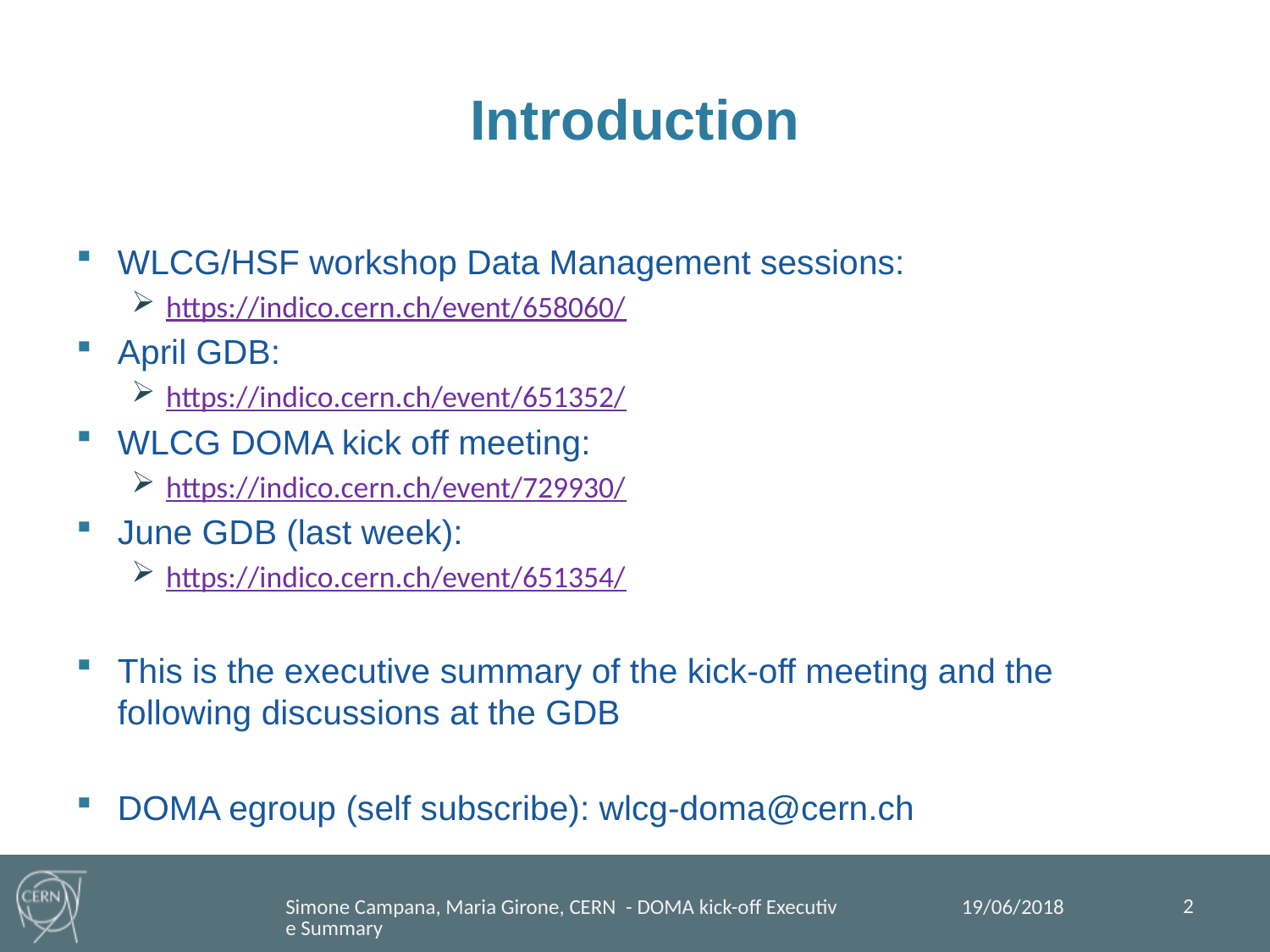

# Introduction

WLCG/HSF workshop Data Management sessions:
https://indico.cern.ch/event/658060/
April GDB:
https://indico.cern.ch/event/651352/
WLCG DOMA kick off meeting:
https://indico.cern.ch/event/729930/
June GDB (last week):
https://indico.cern.ch/event/651354/

This is the executive summary of the kick-off meeting and the following discussions at the GDB

DOMA egroup (self subscribe): wlcg-doma@cern.ch

2
19/06/2018
Simone Campana, Maria Girone, CERN  - DOMA kick-off Executive Summary